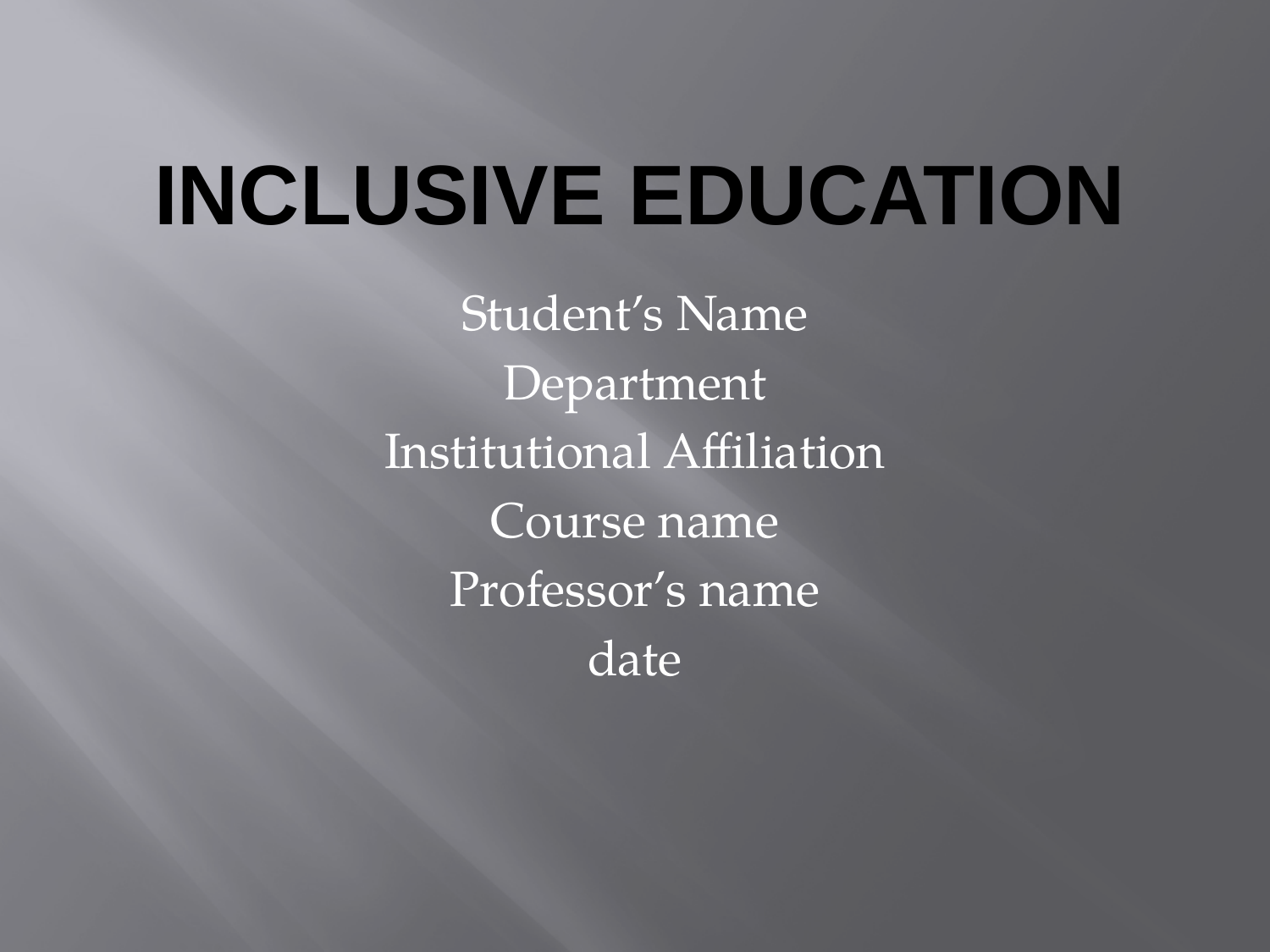

# Inclusive Education
Student’s Name
Department
Institutional Affiliation
Course name
Professor’s name
date